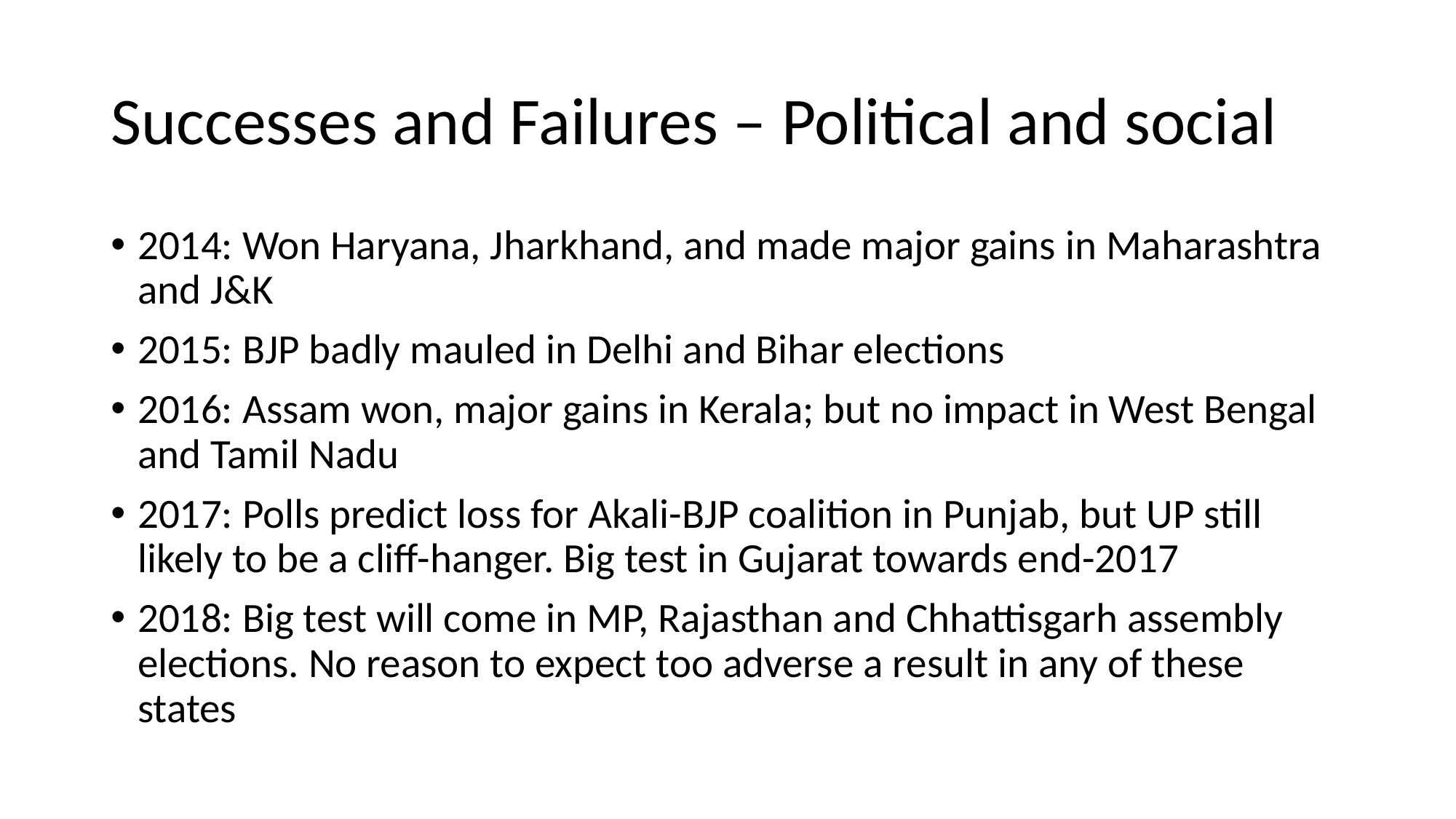

# Successes and Failures – Political and social
2014: Won Haryana, Jharkhand, and made major gains in Maharashtra and J&K
2015: BJP badly mauled in Delhi and Bihar elections
2016: Assam won, major gains in Kerala; but no impact in West Bengal and Tamil Nadu
2017: Polls predict loss for Akali-BJP coalition in Punjab, but UP still likely to be a cliff-hanger. Big test in Gujarat towards end-2017
2018: Big test will come in MP, Rajasthan and Chhattisgarh assembly elections. No reason to expect too adverse a result in any of these states